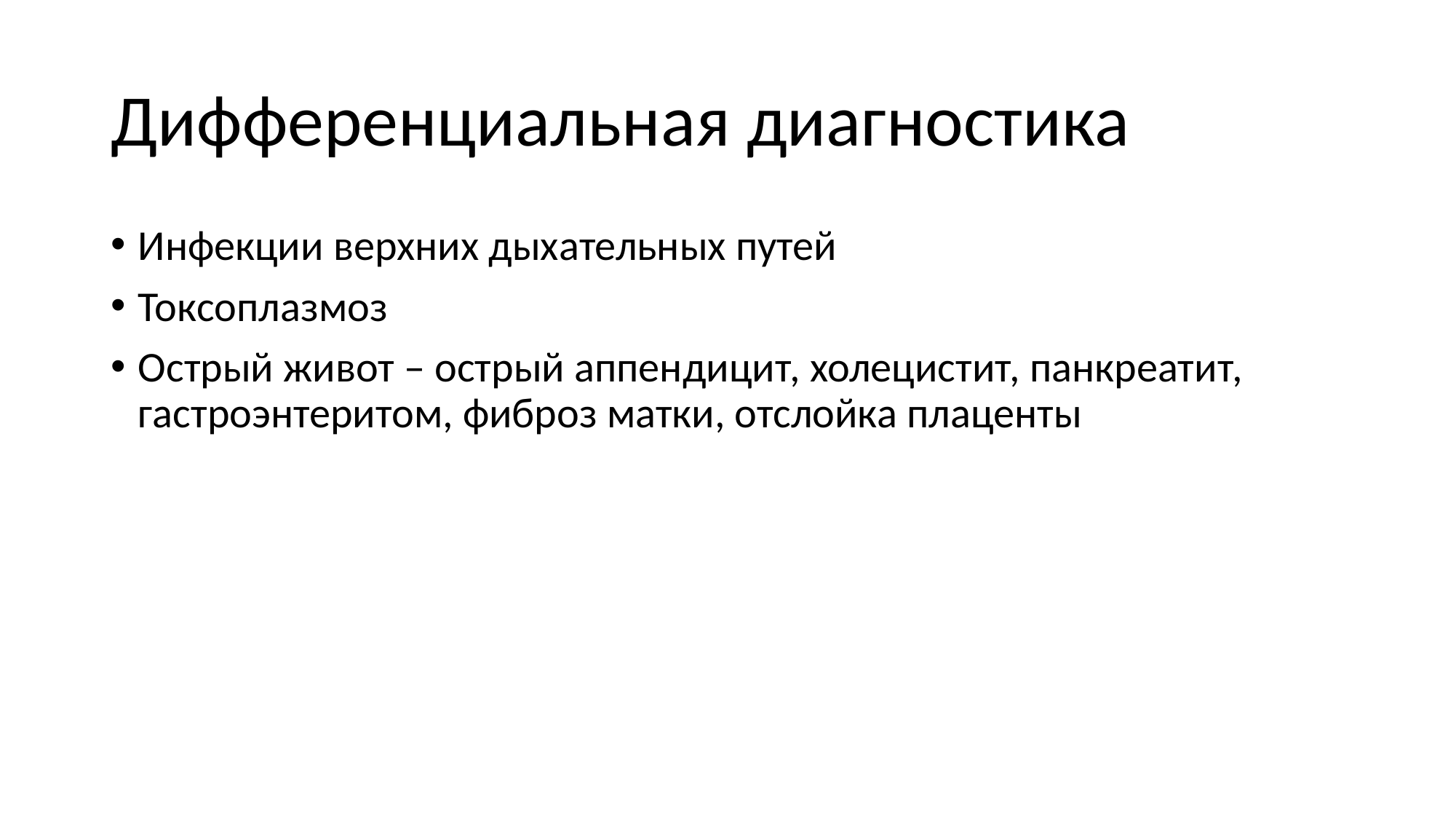

# Дифференциальная диагностика
Инфекции верхних дыхательных путей
Токсоплазмоз
Острый живот – острый аппендицит, холецистит, панкреатит, гастроэнтеритом, фиброз матки, отслойка плаценты